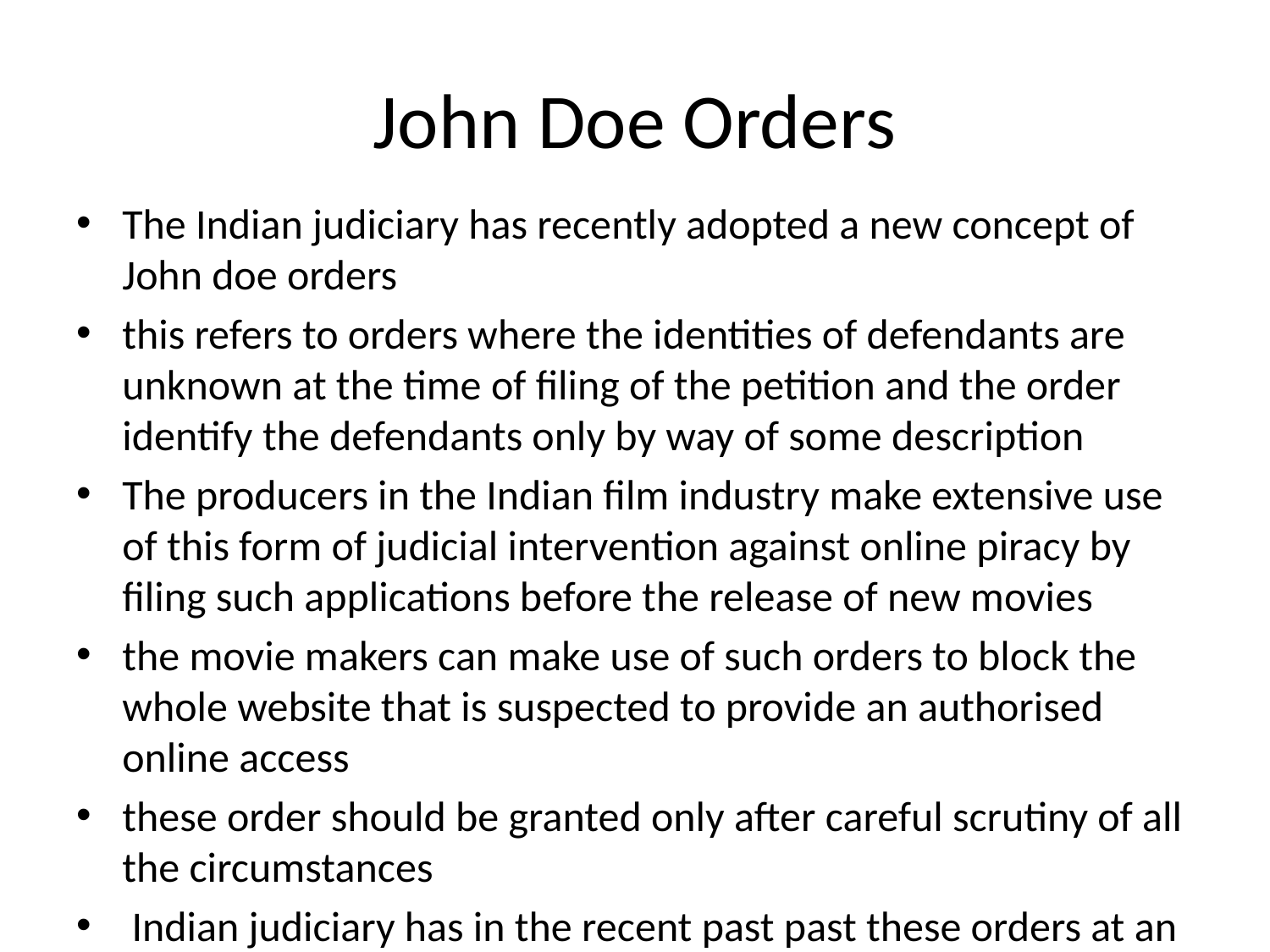

# John Doe Orders
The Indian judiciary has recently adopted a new concept of John doe orders
this refers to orders where the identities of defendants are unknown at the time of filing of the petition and the order identify the defendants only by way of some description
The producers in the Indian film industry make extensive use of this form of judicial intervention against online piracy by filing such applications before the release of new movies
the movie makers can make use of such orders to block the whole website that is suspected to provide an authorised online access
these order should be granted only after careful scrutiny of all the circumstances
 Indian judiciary has in the recent past past these orders at an alarming rate